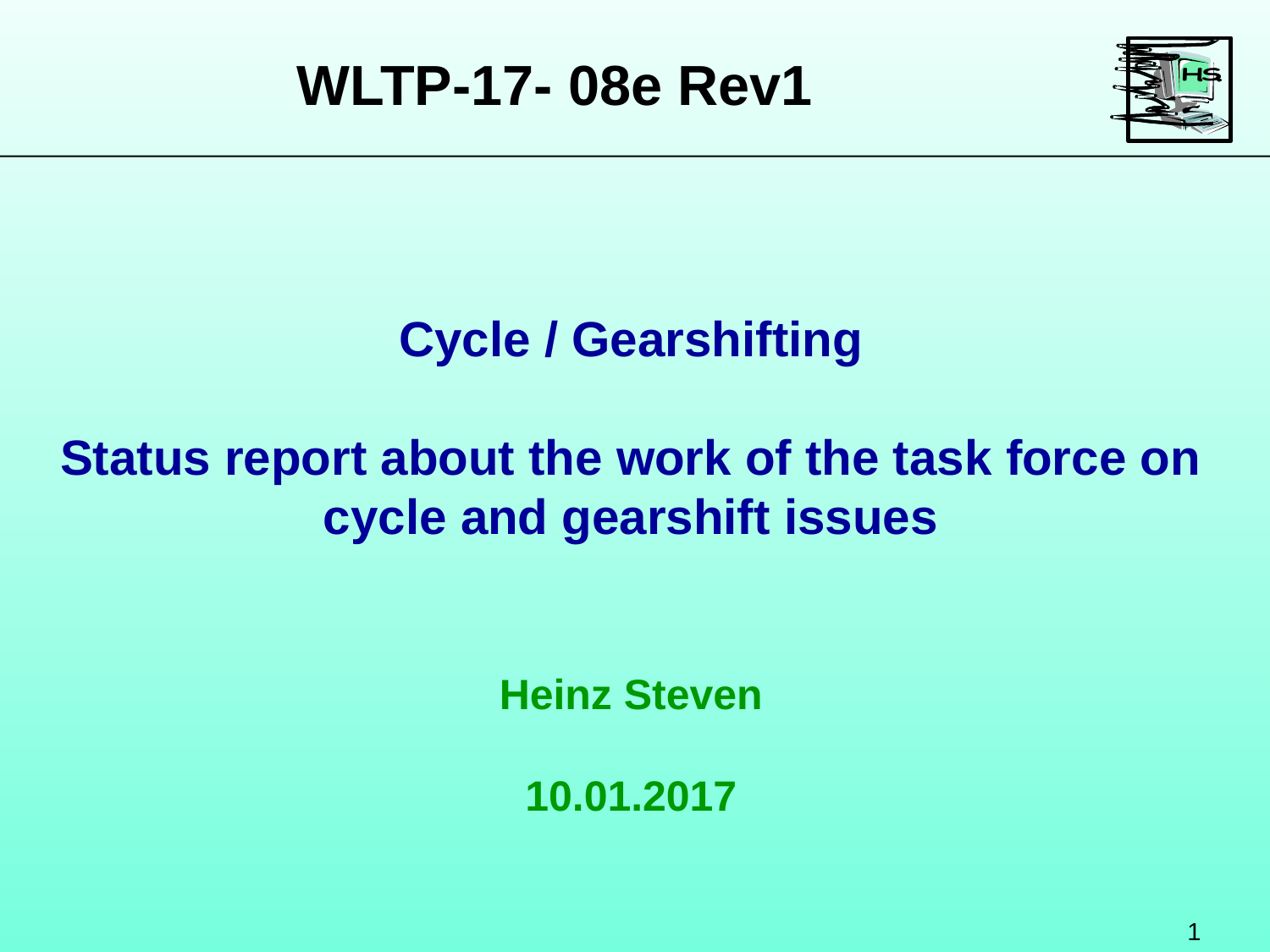

# WLTP-17- 08e Rev1
Cycle / Gearshifting

Status report about the work of the task force on cycle and gearshift issues

Heinz Steven

10.01.2017

1